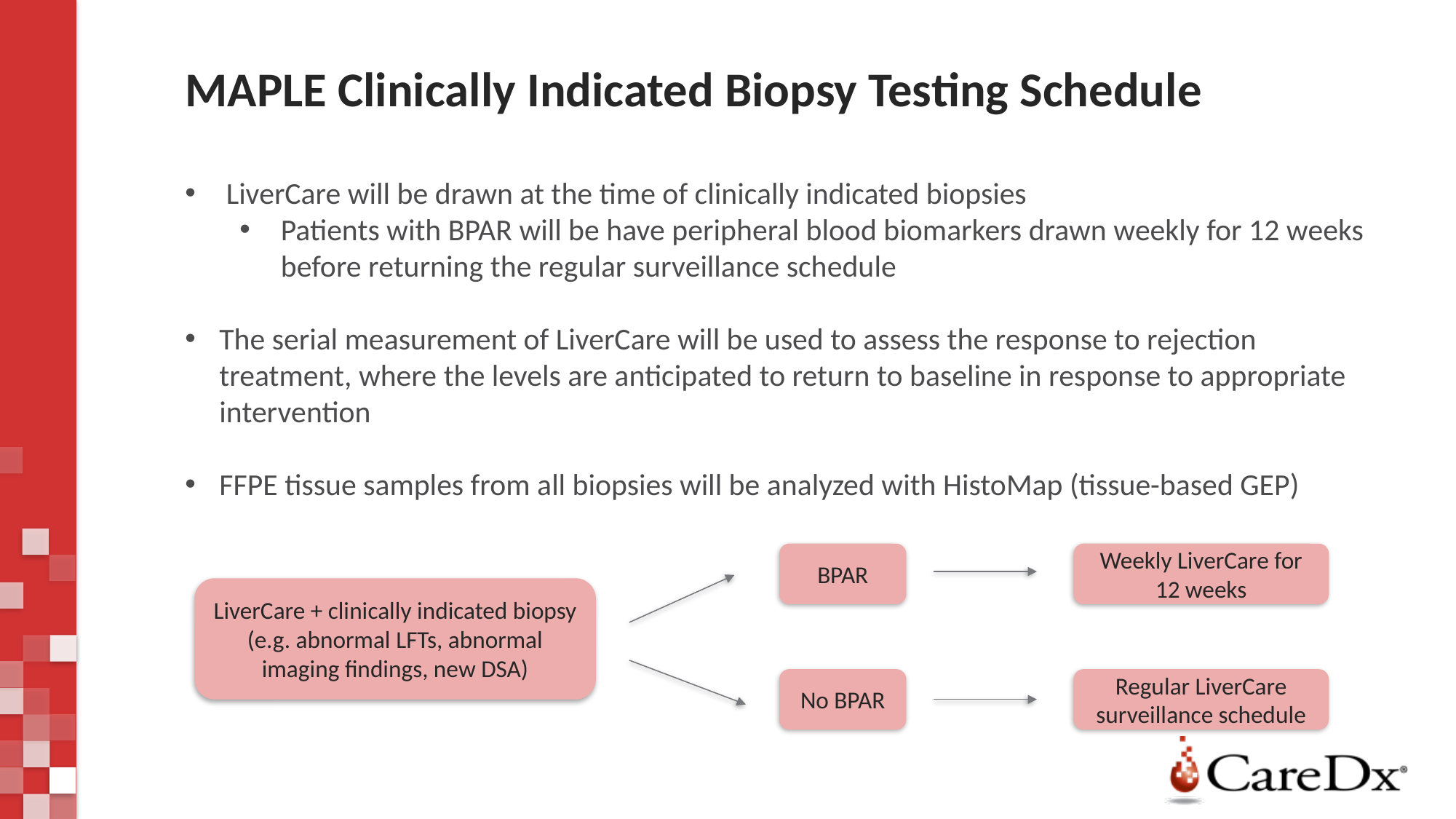

MAPLE Clinically Indicated Biopsy Testing Schedule
LiverCare will be drawn at the time of clinically indicated biopsies
Patients with BPAR will be have peripheral blood biomarkers drawn weekly for 12 weeks before returning the regular surveillance schedule

The serial measurement of LiverCare will be used to assess the response to rejection treatment, where the levels are anticipated to return to baseline in response to appropriate intervention

FFPE tissue samples from all biopsies will be analyzed with HistoMap (tissue-based GEP)

Weekly LiverCare for 12 weeks
BPAR
LiverCare + clinically indicated biopsy
(e.g. abnormal LFTs, abnormal imaging findings, new DSA)
No BPAR
Regular LiverCare surveillance schedule